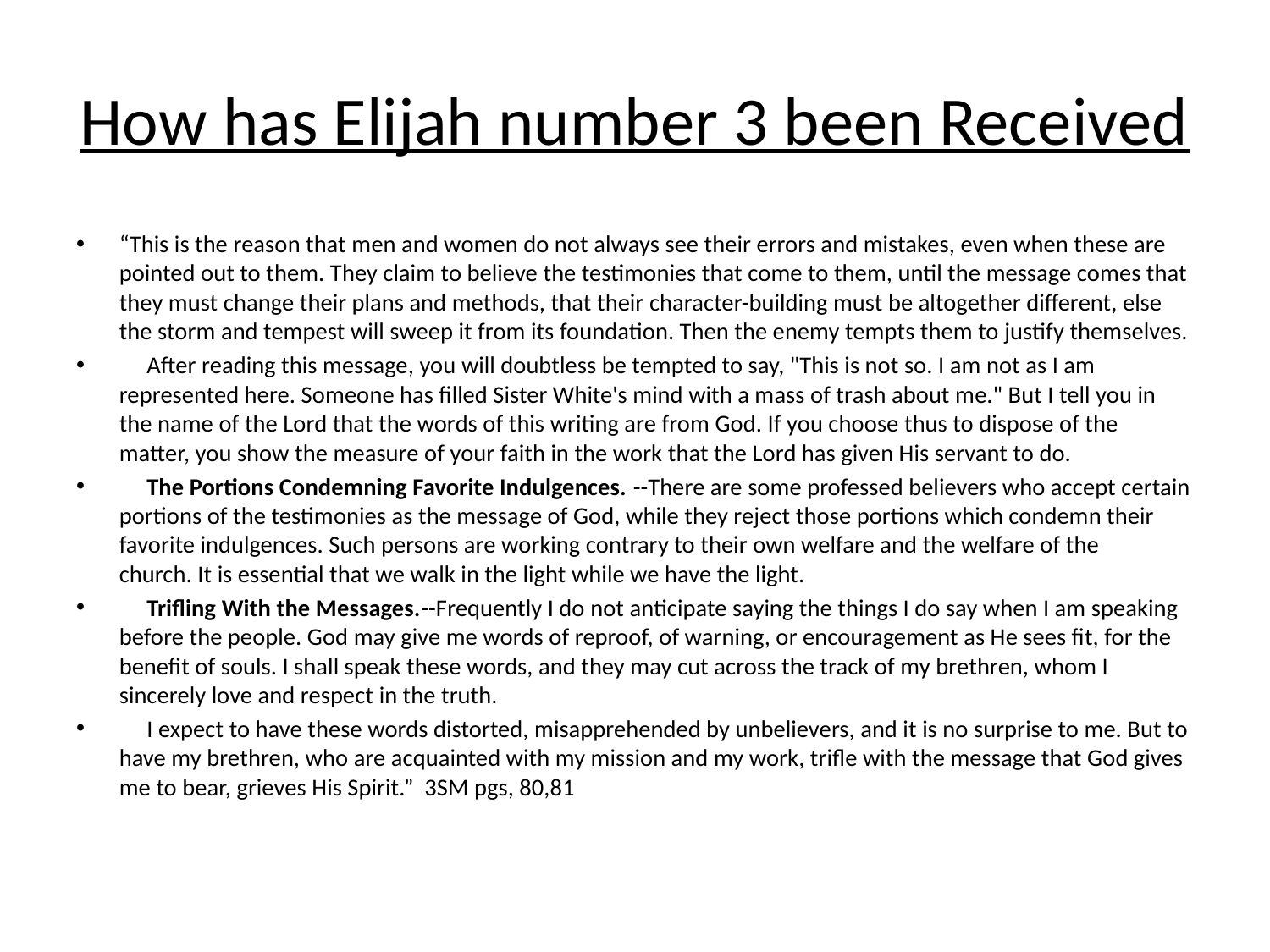

# How has Elijah number 3 been Received
“This is the reason that men and women do not always see their errors and mistakes, even when these are pointed out to them. They claim to believe the testimonies that come to them, until the message comes that they must change their plans and methods, that their character-building must be altogether different, else the storm and tempest will sweep it from its foundation. Then the enemy tempts them to justify themselves.
     After reading this message, you will doubtless be tempted to say, "This is not so. I am not as I am represented here. Someone has filled Sister White's mind with a mass of trash about me." But I tell you in the name of the Lord that the words of this writing are from God. If you choose thus to dispose of the matter, you show the measure of your faith in the work that the Lord has given His servant to do.
     The Portions Condemning Favorite Indulgences. --There are some professed believers who accept certain portions of the testimonies as the message of God, while they reject those portions which condemn their favorite indulgences. Such persons are working contrary to their own welfare and the welfare of the
church. It is essential that we walk in the light while we have the light.
     Trifling With the Messages.--Frequently I do not anticipate saying the things I do say when I am speaking before the people. God may give me words of reproof, of warning, or encouragement as He sees fit, for the benefit of souls. I shall speak these words, and they may cut across the track of my brethren, whom I sincerely love and respect in the truth.
     I expect to have these words distorted, misapprehended by unbelievers, and it is no surprise to me. But to have my brethren, who are acquainted with my mission and my work, trifle with the message that God gives me to bear, grieves His Spirit.”  3SM pgs, 80,81